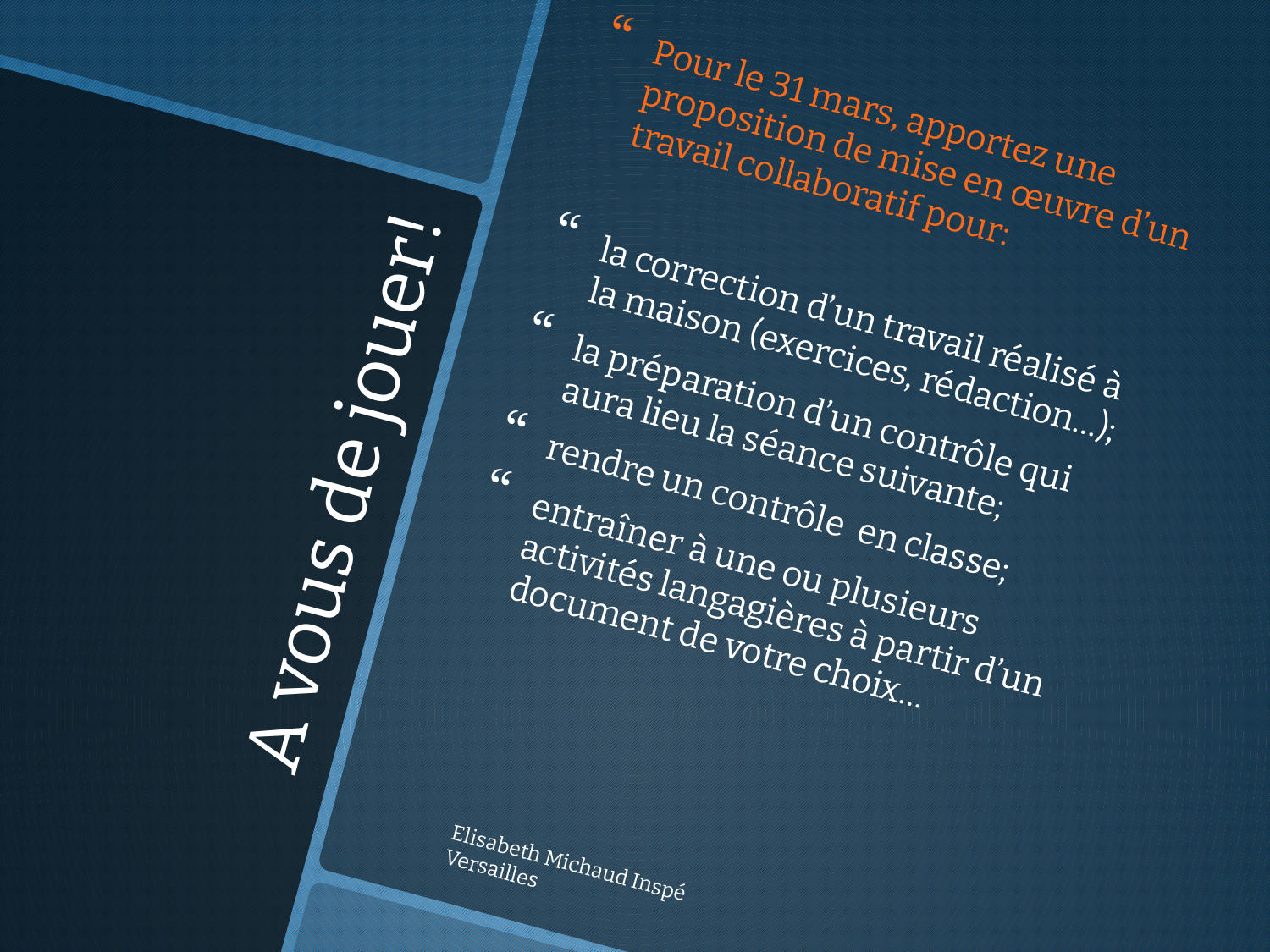

Pour le 31 mars, apportez une proposition de mise en œuvre d’un travail collaboratif pour:

la correction d’un travail réalisé à la maison (exercices, rédaction…);
la préparation d’un contrôle qui aura lieu la séance suivante;
rendre un contrôle  en classe;
entraîner à une ou plusieurs activités langagières à partir d’un document de votre choix…

# A vous de jouer!
Elisabeth Michaud Inspé Versailles